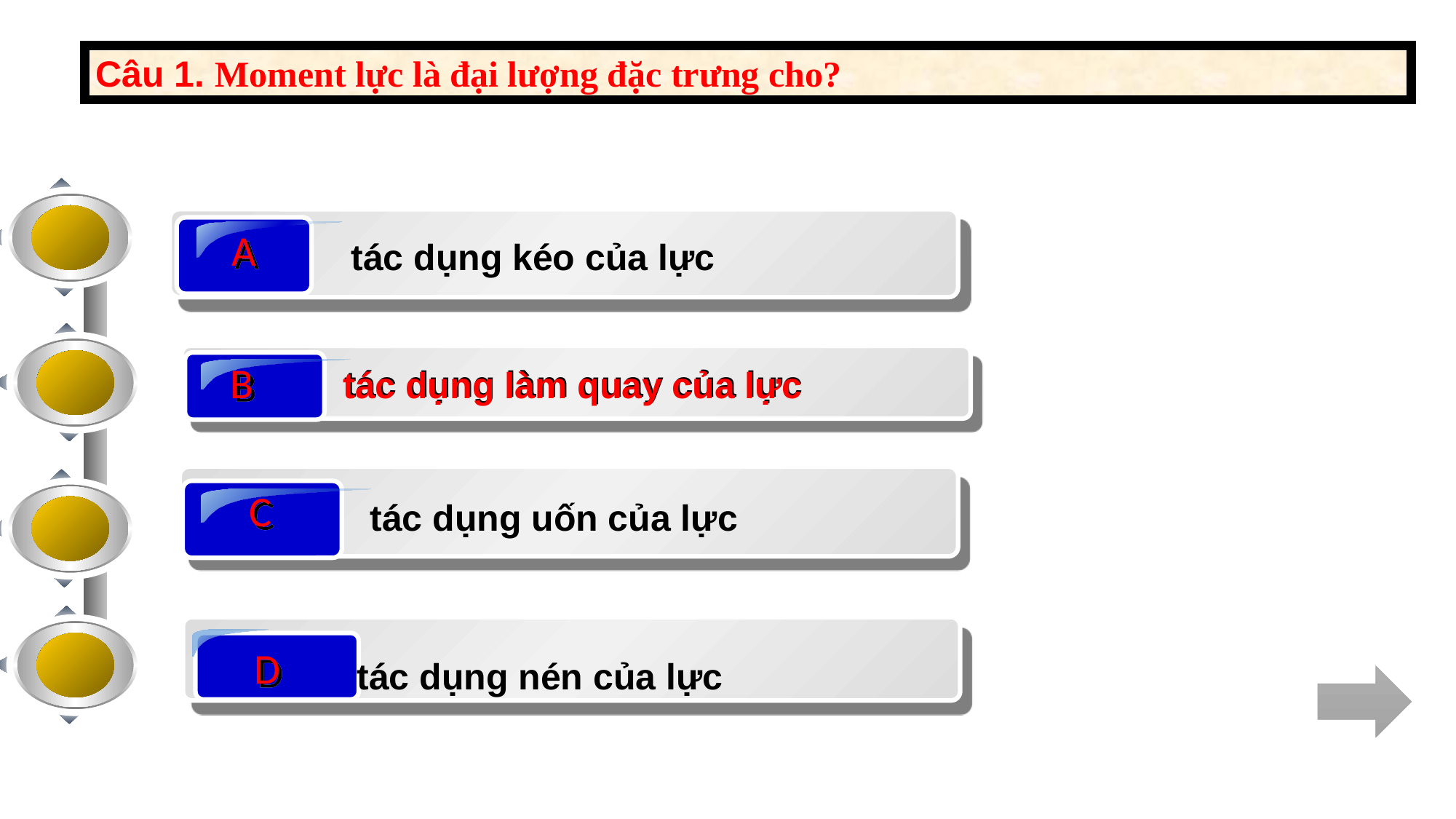

Câu 1. Moment lực là đại lượng đặc trưng cho?

A

tác dụng kéo của lực

B

tác dụng làm quay của lực

tác dụng làm quay của lực

C

tác dụng uốn của lực

D
tác dụng nén của lực